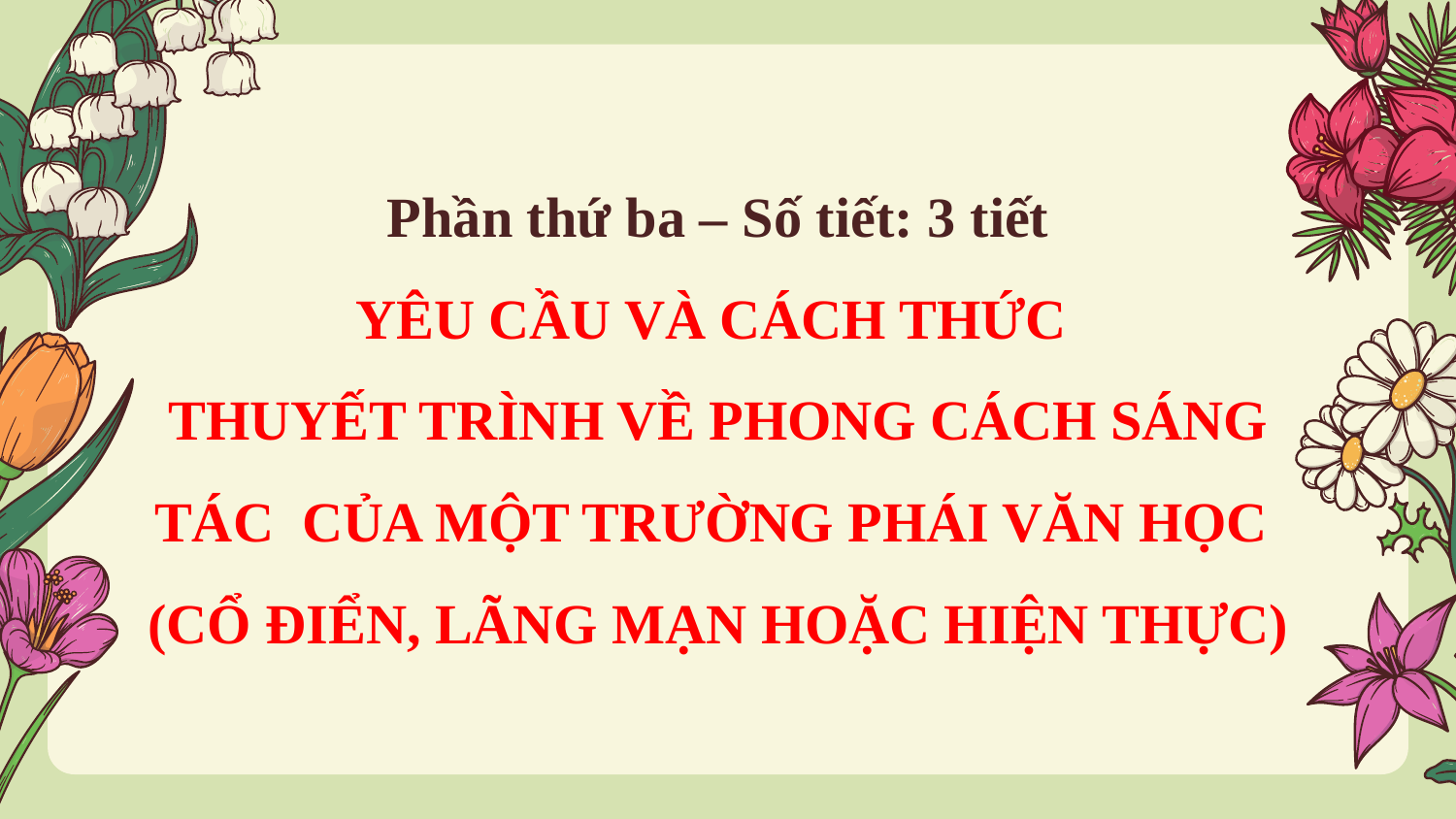

# Phần thứ ba – Số tiết: 3 tiết YÊU CẦU VÀ CÁCH THỨC THUYẾT TRÌNH VỀ PHONG CÁCH SÁNG TÁC  CỦA MỘT TRƯỜNG PHÁI VĂN HỌC (CỔ ĐIỂN, LÃNG MẠN HOẶC HIỆN THỰC)